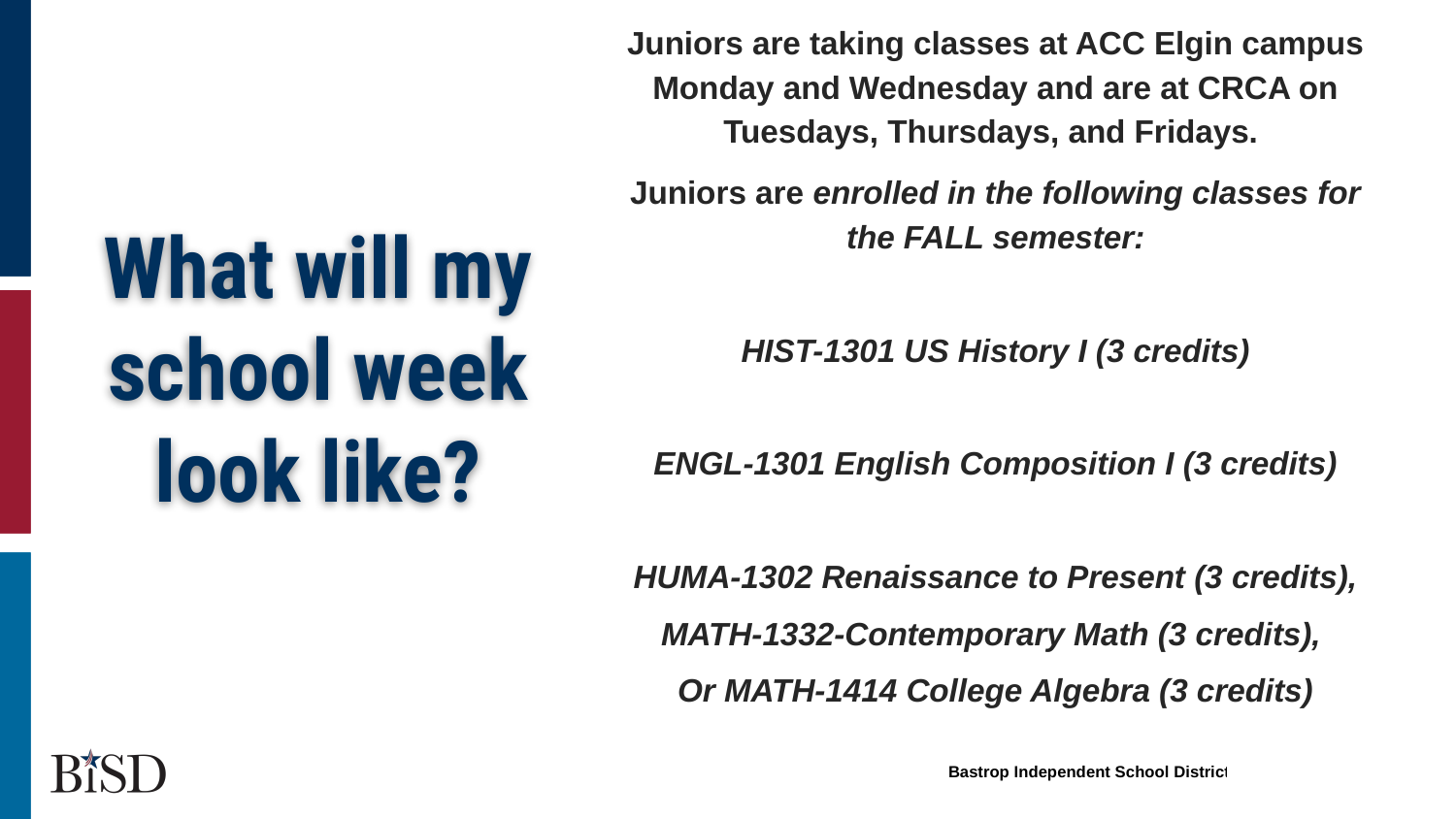

Juniors are taking classes at ACC Elgin campus Monday and Wednesday and are at CRCA on Tuesdays, Thursdays, and Fridays.
Juniors are enrolled in the following classes for the FALL semester:

HIST-1301 US History I (3 credits)

ENGL-1301 English Composition I (3 credits)

HUMA-1302 Renaissance to Present (3 credits),
MATH-1332-Contemporary Math (3 credits),
Or MATH-1414 College Algebra (3 credits)

# What will my school week look like?

Cat has a hat